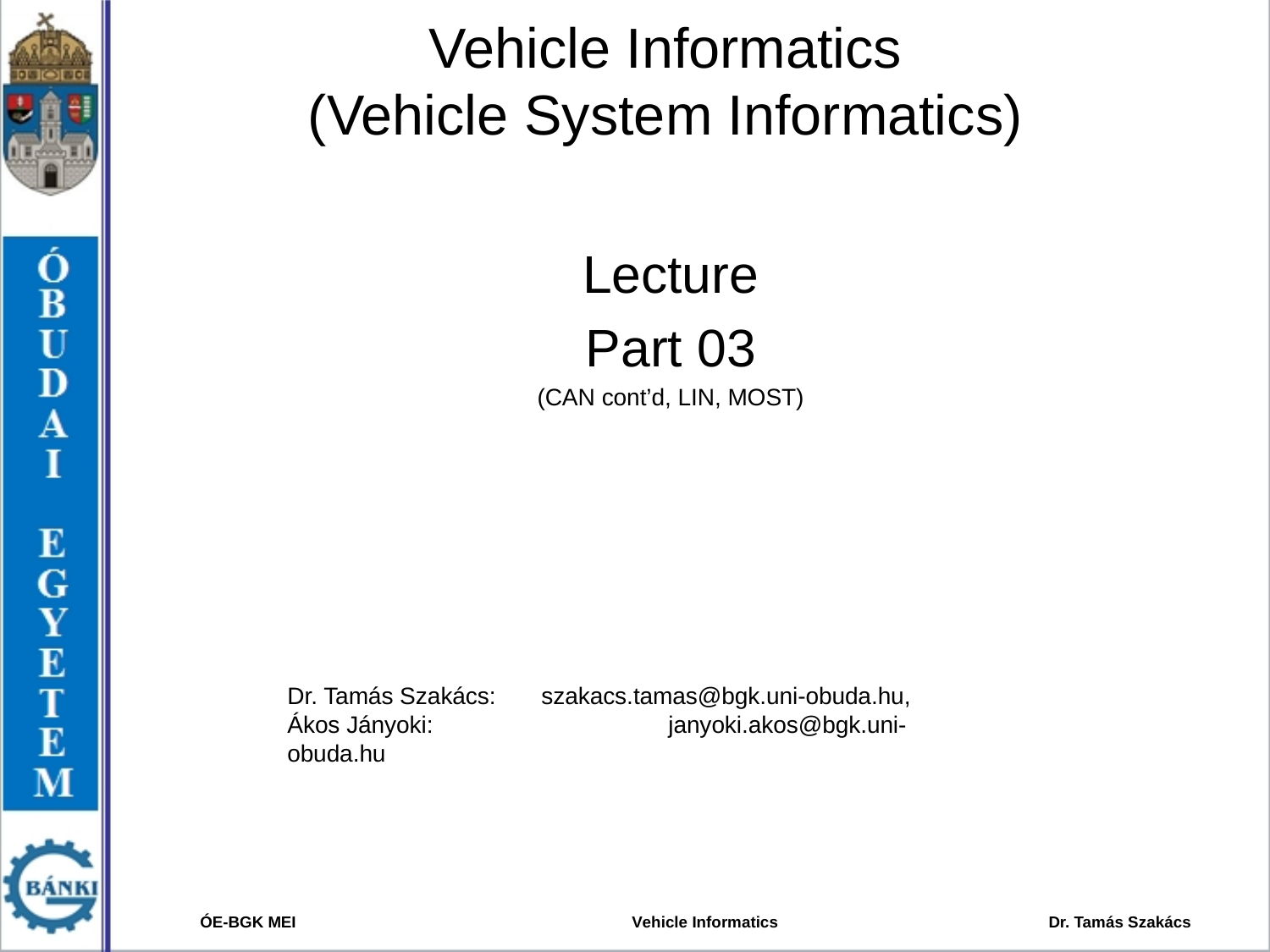

# Vehicle Informatics (Vehicle System Informatics)

Lecture
Part 03
(CAN cont’d, LIN, MOST)
Dr. Tamás Szakács: 	szakacs.tamas@bgk.uni-obuda.hu,
Ákos Jányoki:		janyoki.akos@bgk.uni-obuda.hu